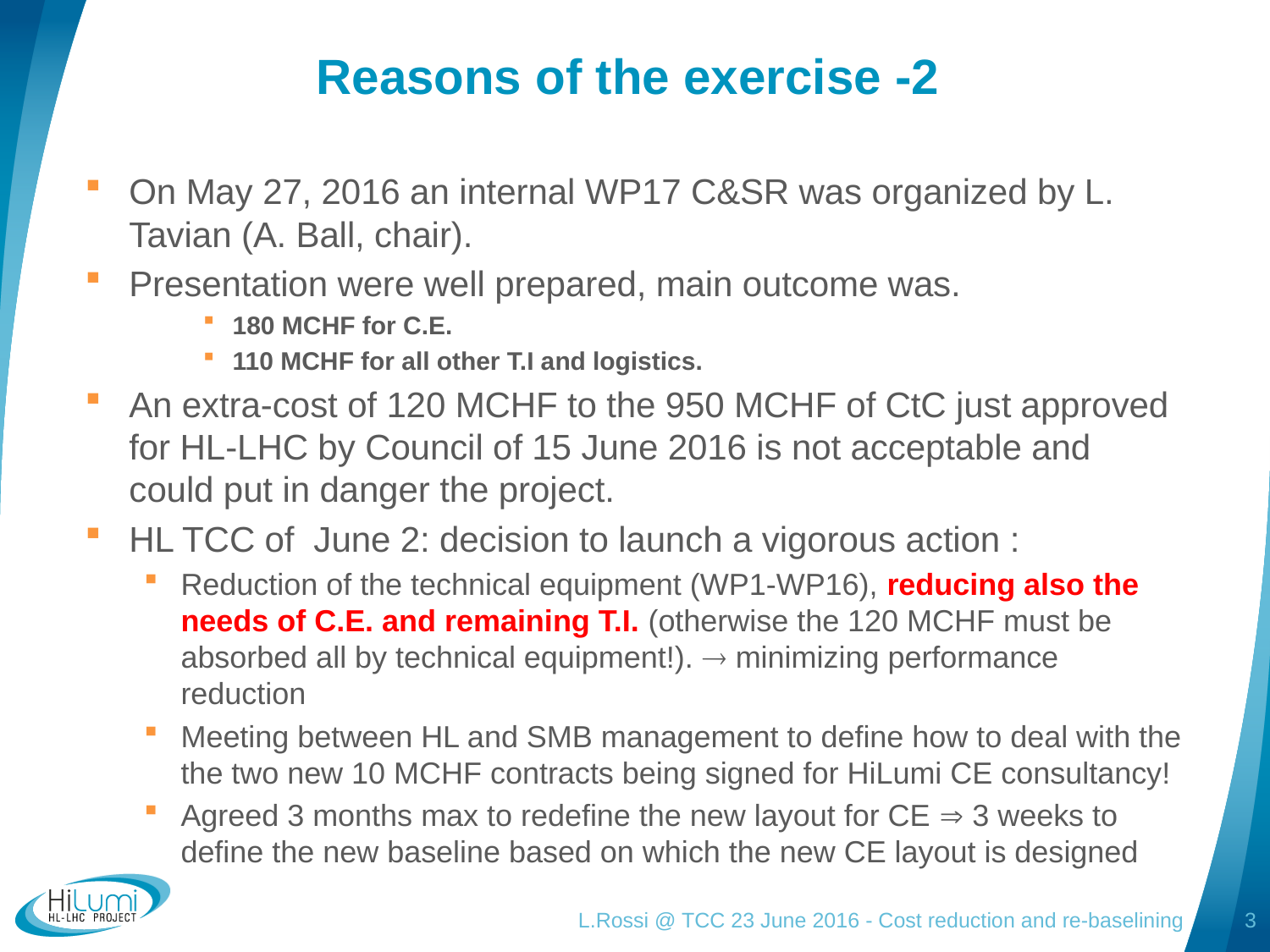

# Reasons of the exercise -2
On May 27, 2016 an internal WP17 C&SR was organized by L. Tavian (A. Ball, chair).
Presentation were well prepared, main outcome was.
180 MCHF for C.E.
110 MCHF for all other T.I and logistics.
An extra-cost of 120 MCHF to the 950 MCHF of CtC just approved for HL-LHC by Council of 15 June 2016 is not acceptable and could put in danger the project.
HL TCC of  June 2: decision to launch a vigorous action :
Reduction of the technical equipment (WP1-WP16), reducing also the needs of C.E. and remaining T.I. (otherwise the 120 MCHF must be absorbed all by technical equipment!). → minimizing performance reduction
Meeting between HL and SMB management to define how to deal with the the two new 10 MCHF contracts being signed for HiLumi CE consultancy!
Agreed 3 months max to redefine the new layout for CE ⇒ 3 weeks to define the new baseline based on which the new CE layout is designed
L.Rossi @ TCC 23 June 2016 - Cost reduction and re-baselining
3